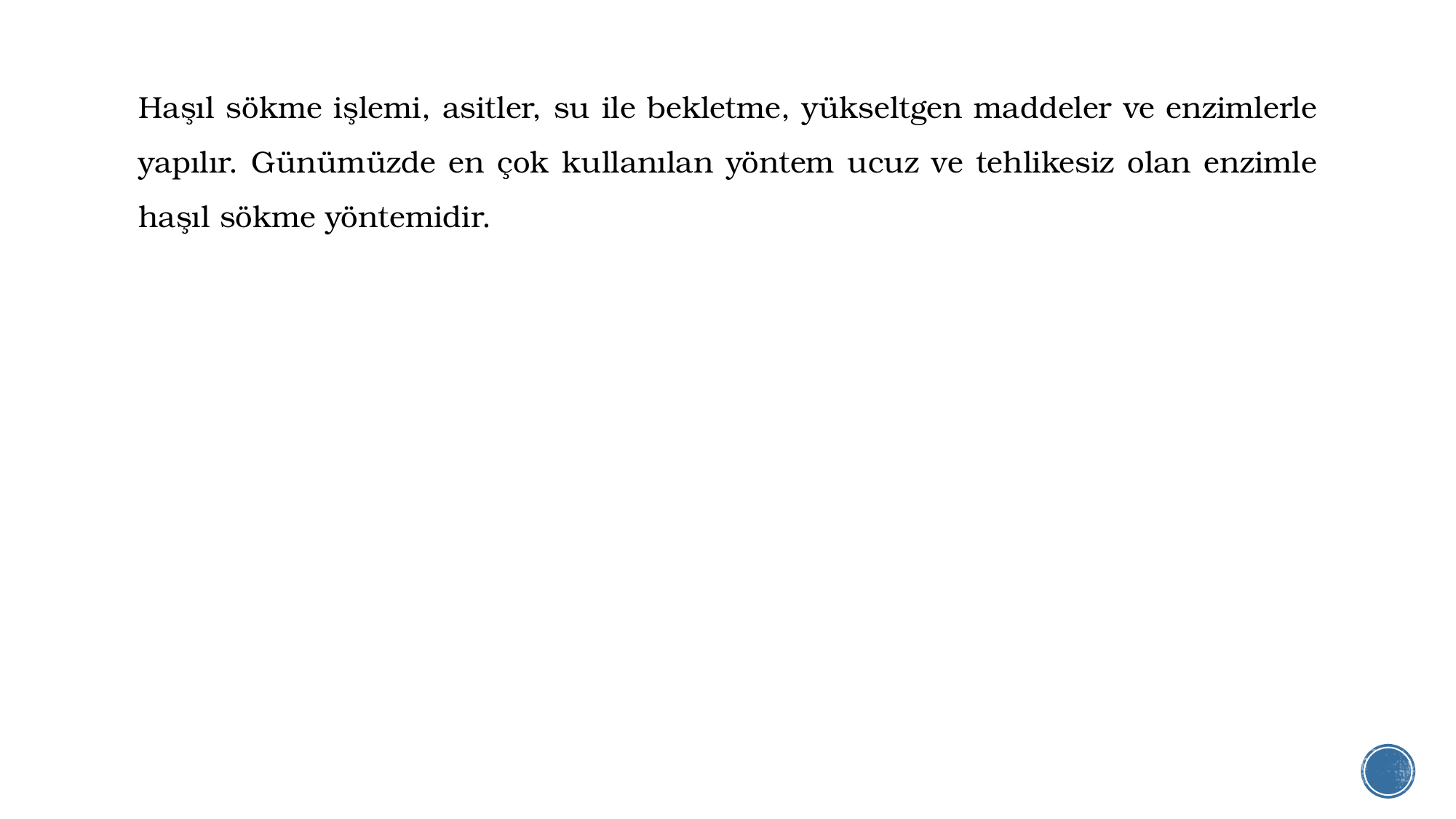

Haşıl sökme işlemi, asitler, su ile bekletme, yükseltgen maddeler ve enzimlerle yapılır. Günümüzde en çok kullanılan yöntem ucuz ve tehlikesiz olan enzimle haşıl sökme yöntemidir.